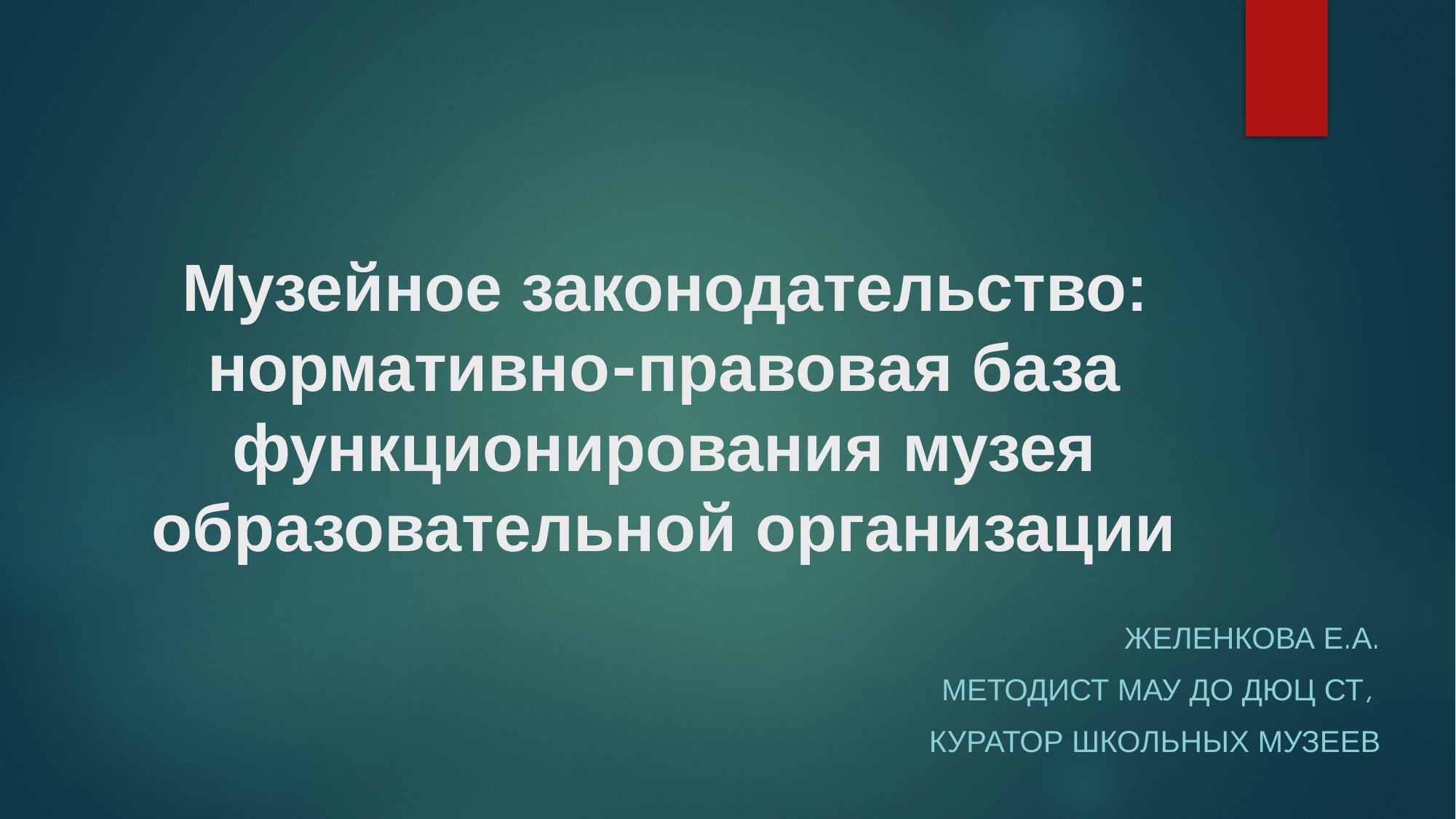

# Музейное законодательство: нормативно-правовая база функционирования музея образовательной организации
Желенкова Е.А.
Методист мау до дюц ст,
куратор школьных музеев